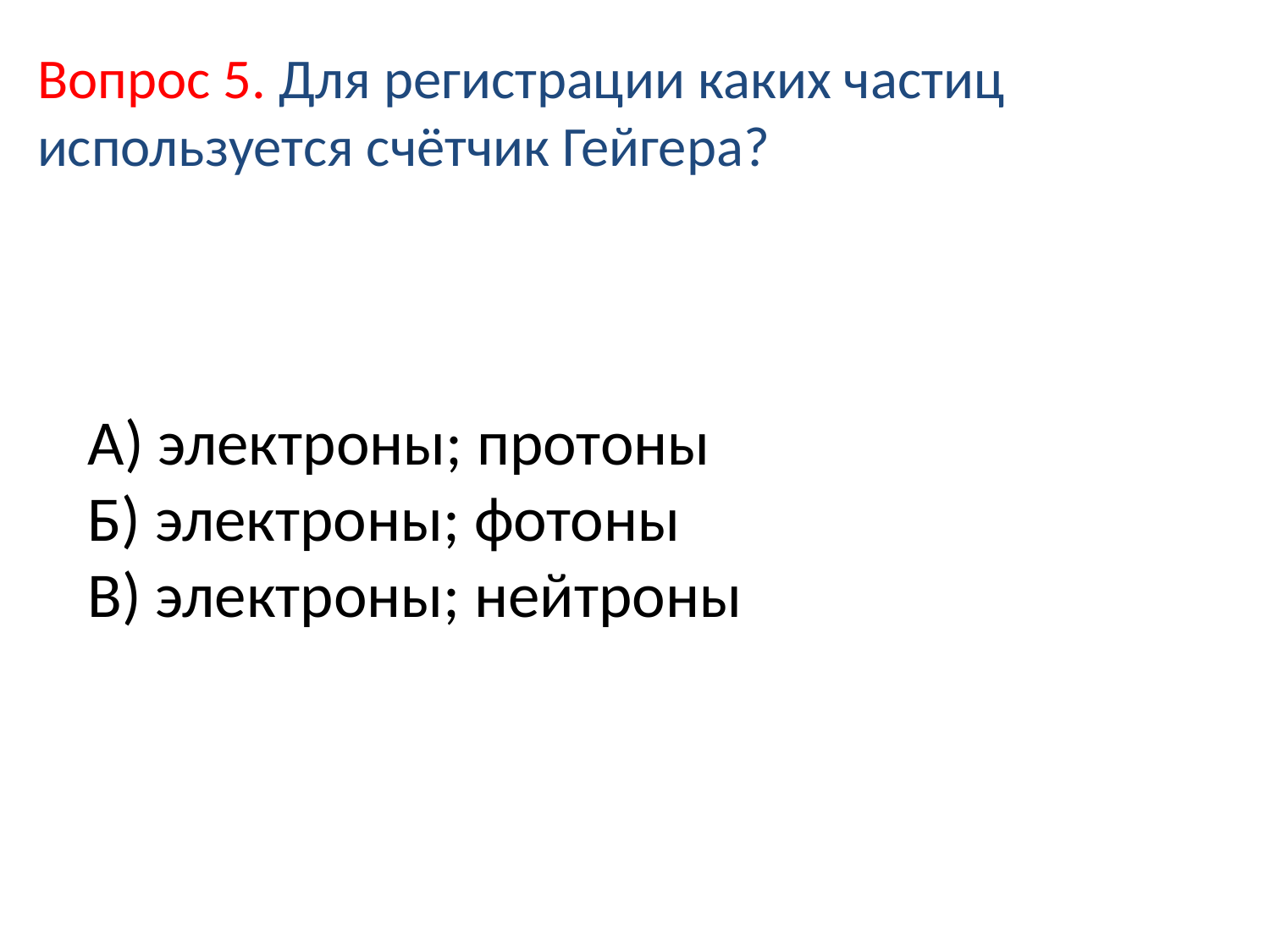

Вопрос 5. Для регистрации каких частиц используется счётчик Гейгера?
# А) электроны; протоны Б) электроны; фотоны В) электроны; нейтроны